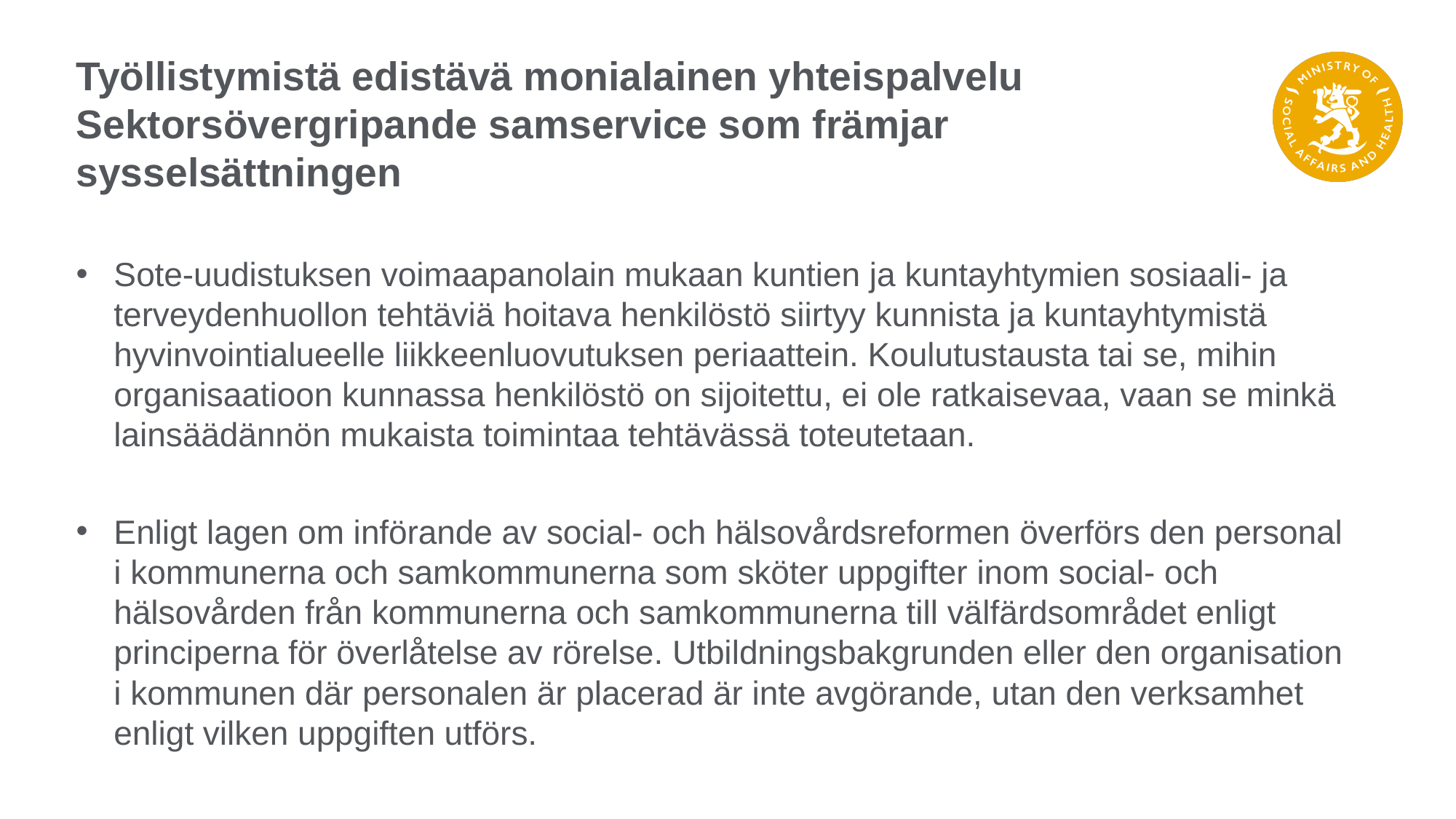

# Työllistymistä edistävä monialainen yhteispalvelu Sektorsövergripande samservice som främjar sysselsättningen
Sote-uudistuksen voimaapanolain mukaan kuntien ja kuntayhtymien sosiaali- ja terveydenhuollon tehtäviä hoitava henkilöstö siirtyy kunnista ja kuntayhtymistä hyvinvointialueelle liikkeenluovutuksen periaattein. Koulutustausta tai se, mihin organisaatioon kunnassa henkilöstö on sijoitettu, ei ole ratkaisevaa, vaan se minkä lainsäädännön mukaista toimintaa tehtävässä toteutetaan.

Enligt lagen om införande av social- och hälsovårdsreformen överförs den personal i kommunerna och samkommunerna som sköter uppgifter inom social- och hälsovården från kommunerna och samkommunerna till välfärdsområdet enligt principerna för överlåtelse av rörelse. Utbildningsbakgrunden eller den organisation i kommunen där personalen är placerad är inte avgörande, utan den verksamhet enligt vilken uppgiften utförs.